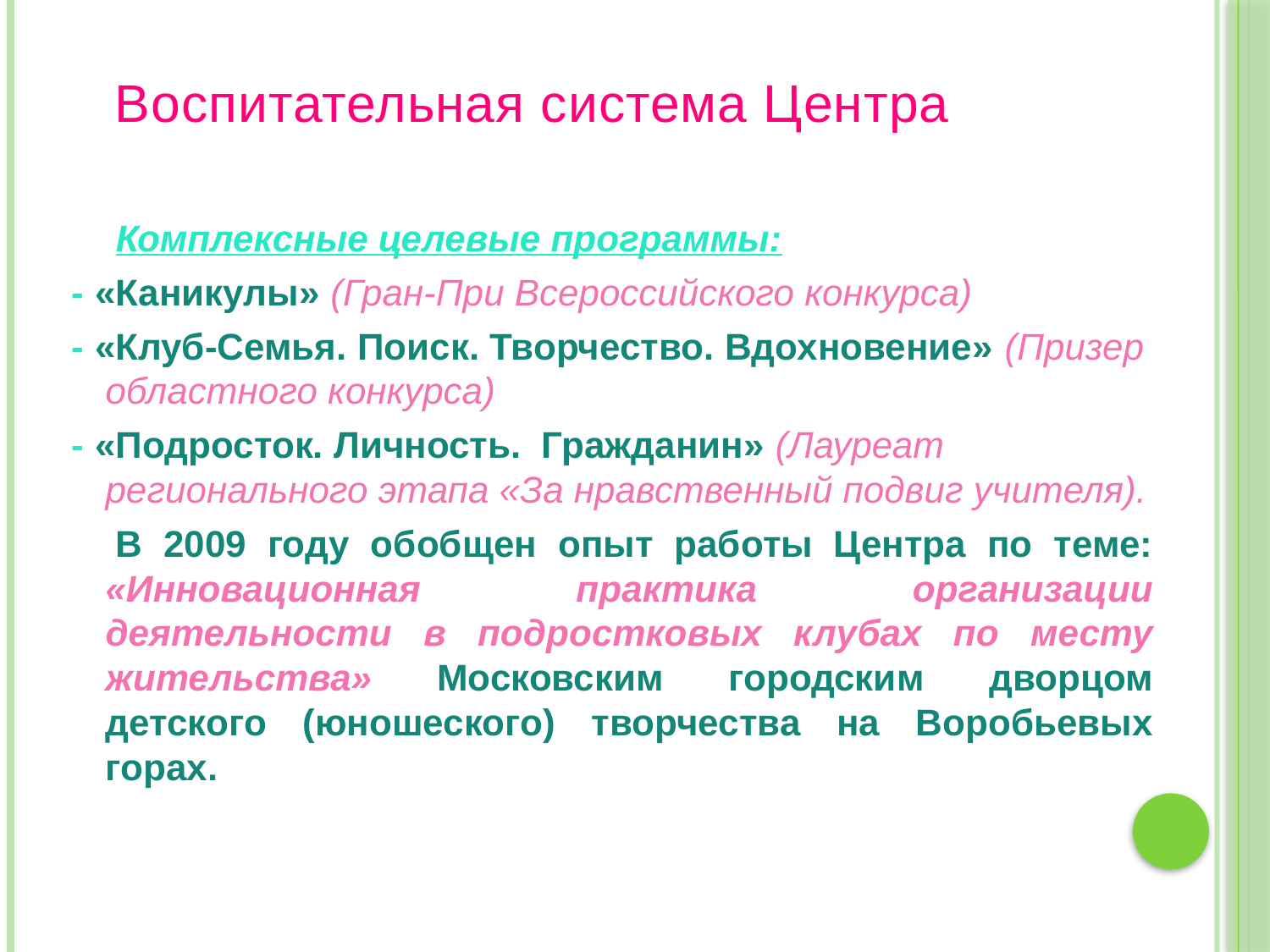

# Воспитательная система Центра
Комплексные целевые программы:
- «Каникулы» (Гран-При Всероссийского конкурса)
- «Клуб-Семья. Поиск. Творчество. Вдохновение» (Призер областного конкурса)
- «Подросток. Личность.  Гражданин» (Лауреат регионального этапа «За нравственный подвиг учителя).
В 2009 году обобщен опыт работы Центра по теме: «Инновационная практика организации деятельности в подростковых клубах по месту жительства» Московским городским дворцом детского (юношеского) творчества на Воробьевых горах.